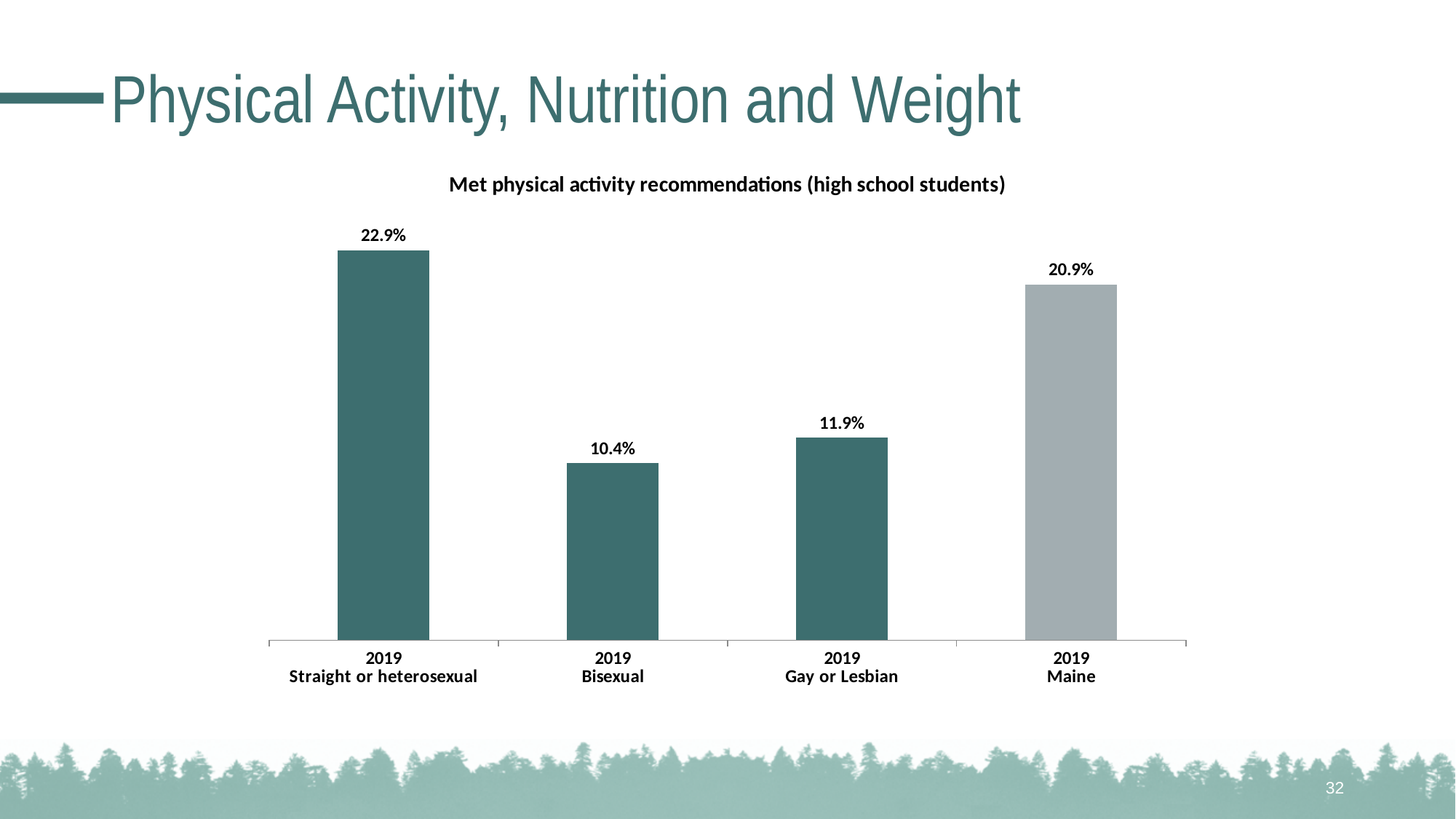

# Physical Activity, Nutrition and Weight

### Chart: Met physical activity recommendations (high school students)

| Category |  |
|---|---|
| 2019
Straight or heterosexual | 0.229 |
| 2019
Bisexual | 0.104 |
| 2019
Gay or Lesbian | 0.119 |
| 2019
Maine | 0.209 |
32